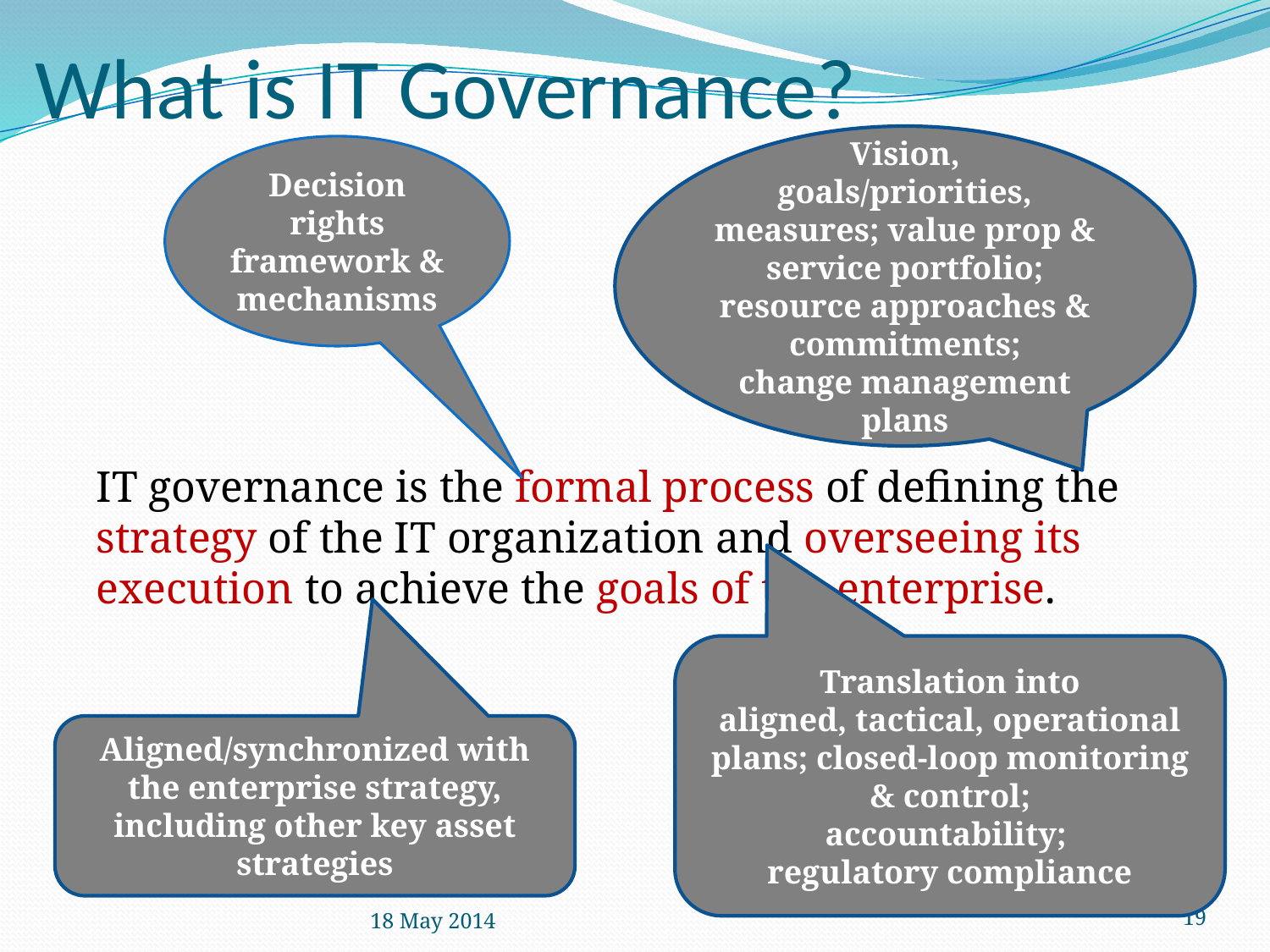

# What is IT Governance?
Vision,
goals/priorities, measures; value prop & service portfolio;
resource approaches & commitments;
change management
plans
Decision rights framework & mechanisms
IT governance is the formal process of defining the strategy of the IT organization and overseeing its execution to achieve the goals of the enterprise.
Translation into
aligned, tactical, operational
plans; closed-loop monitoring & control;
accountability;
regulatory compliance
Aligned/synchronized with the enterprise strategy, including other key asset strategies
18 May 2014
19